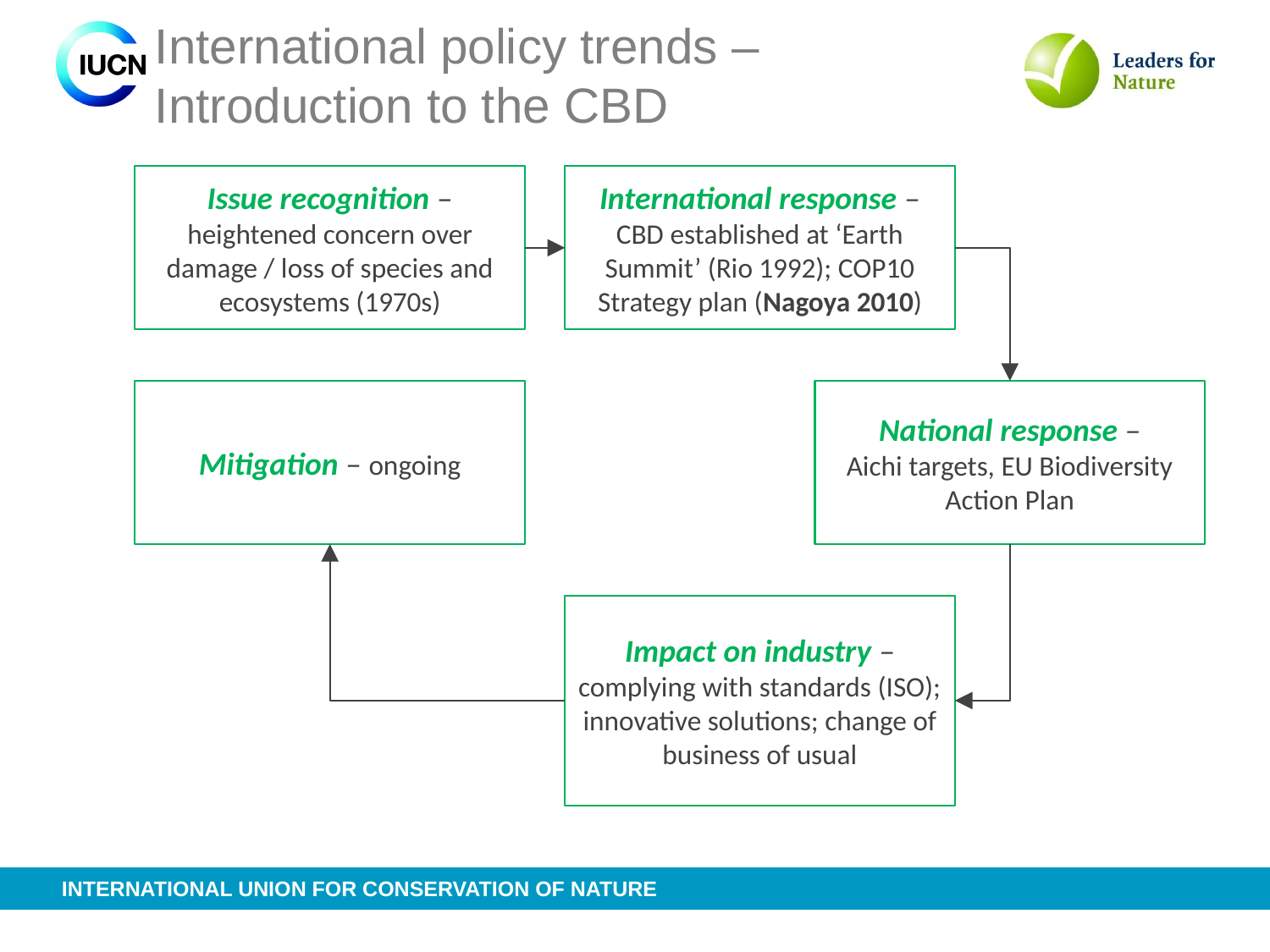

# International policy trends – Introduction to the CBD
Issue recognition –heightened concern over damage / loss of species and ecosystems (1970s)
International response – CBD established at ‘Earth Summit’ (Rio 1992); COP10 Strategy plan (Nagoya 2010)

Mitigation – ongoing
National response –
Aichi targets, EU Biodiversity Action Plan
Impact on industry – complying with standards (ISO); innovative solutions; change of business of usual